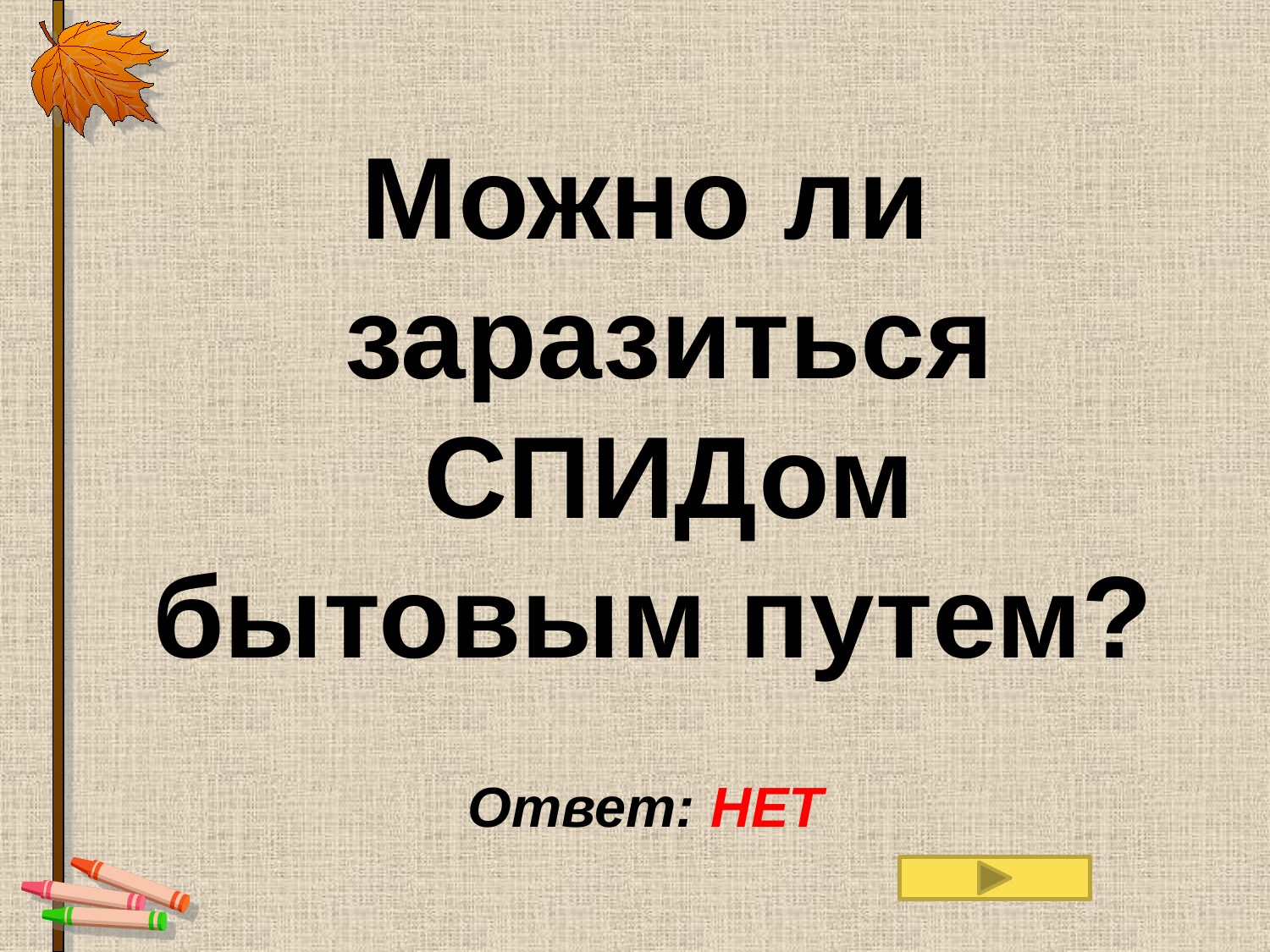

Можно ли заразиться СПИДом бытовым путем?

Ответ: НЕТ